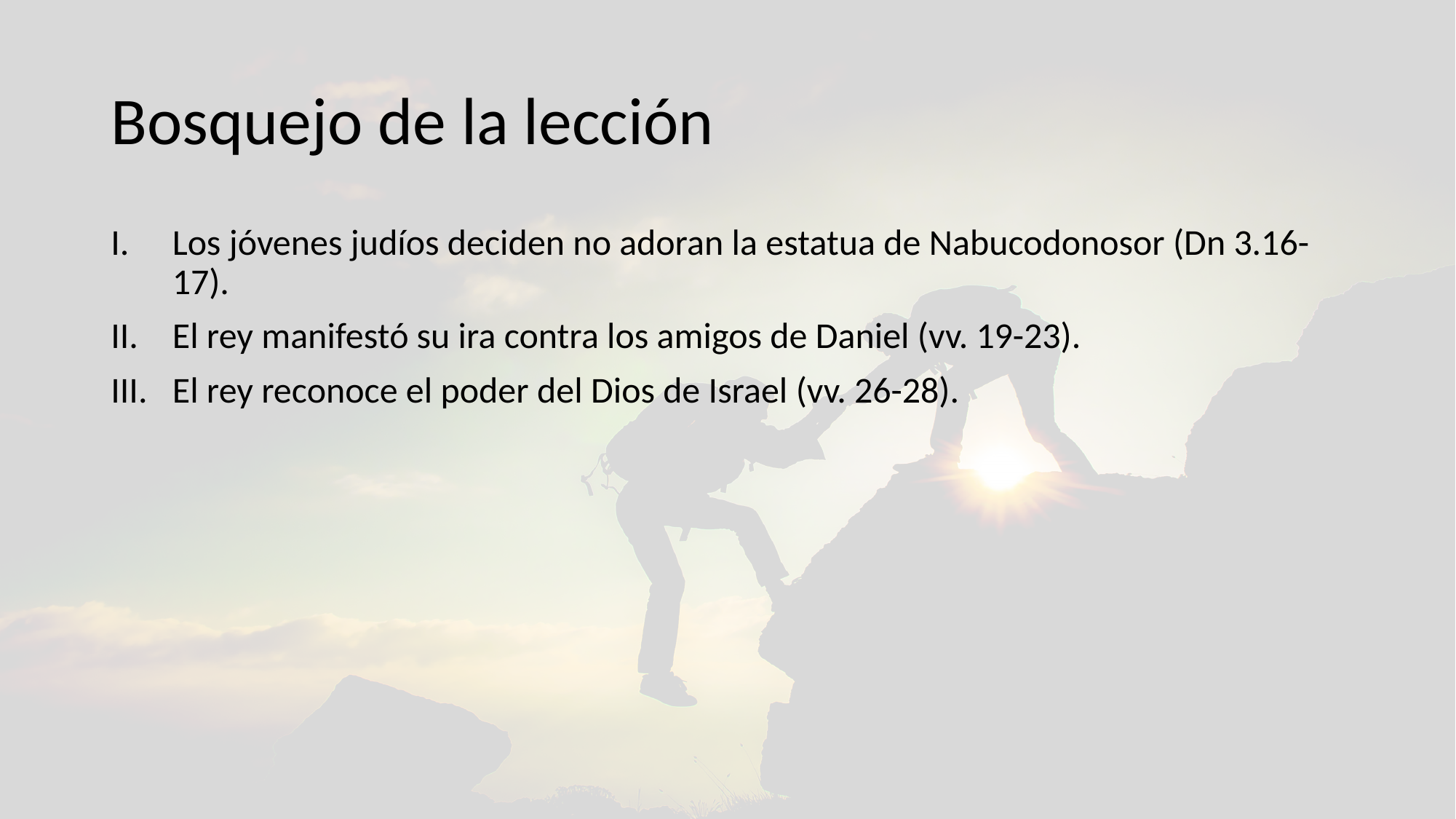

# Bosquejo de la lección
Los jóvenes judíos deciden no adoran la estatua de Nabucodonosor (Dn 3.16-17).
El rey manifestó su ira contra los amigos de Daniel (vv. 19-23).
El rey reconoce el poder del Dios de Israel (vv. 26-28).